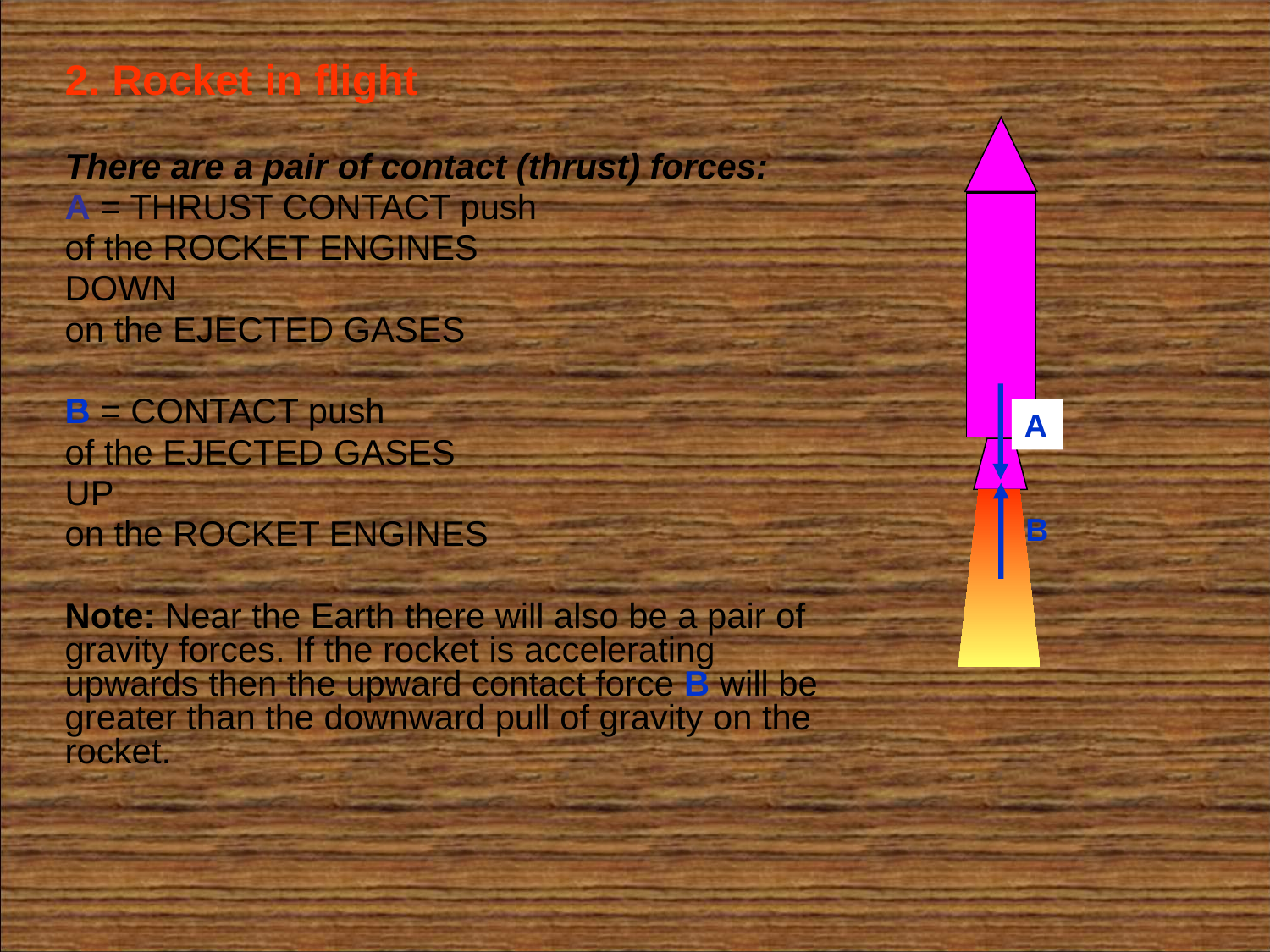

2. Rocket in flight

There are a pair of contact (thrust) forces:
A = THRUST CONTACT push
of the ROCKET ENGINES
DOWN
on the EJECTED GASES

B = CONTACT push
of the EJECTED GASES
UP
on the ROCKET ENGINES

Note: Near the Earth there will also be a pair of gravity forces. If the rocket is accelerating upwards then the upward contact force B will be greater than the downward pull of gravity on the rocket.

A

B